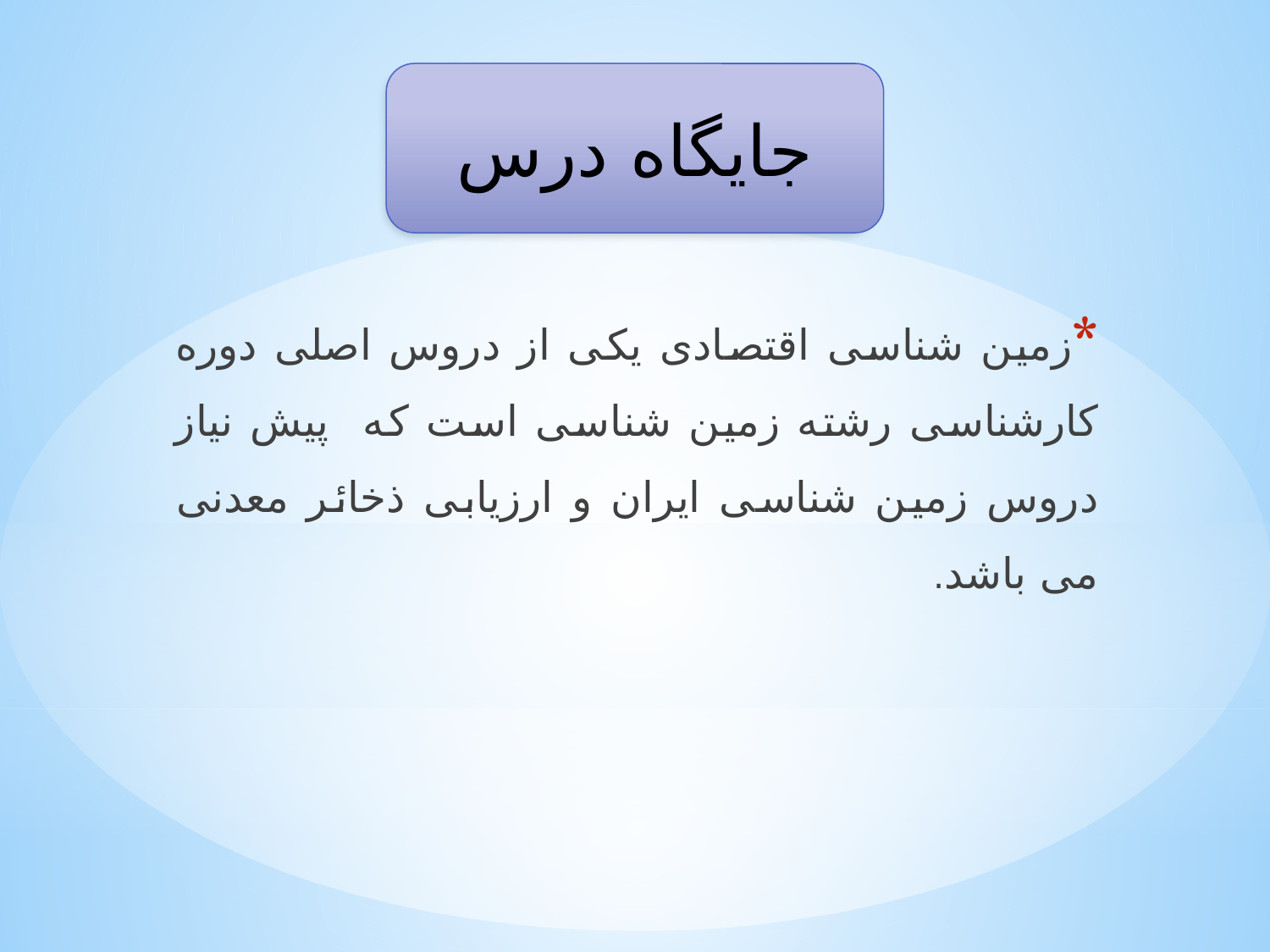

جایگاه درس
زمین شناسی اقتصادی یکی از دروس اصلی دوره کارشناسی رشته زمین شناسی است که  پیش نیاز دروس زمین شناسی ایران و ارزیابی ذخائر معدنی می باشد.